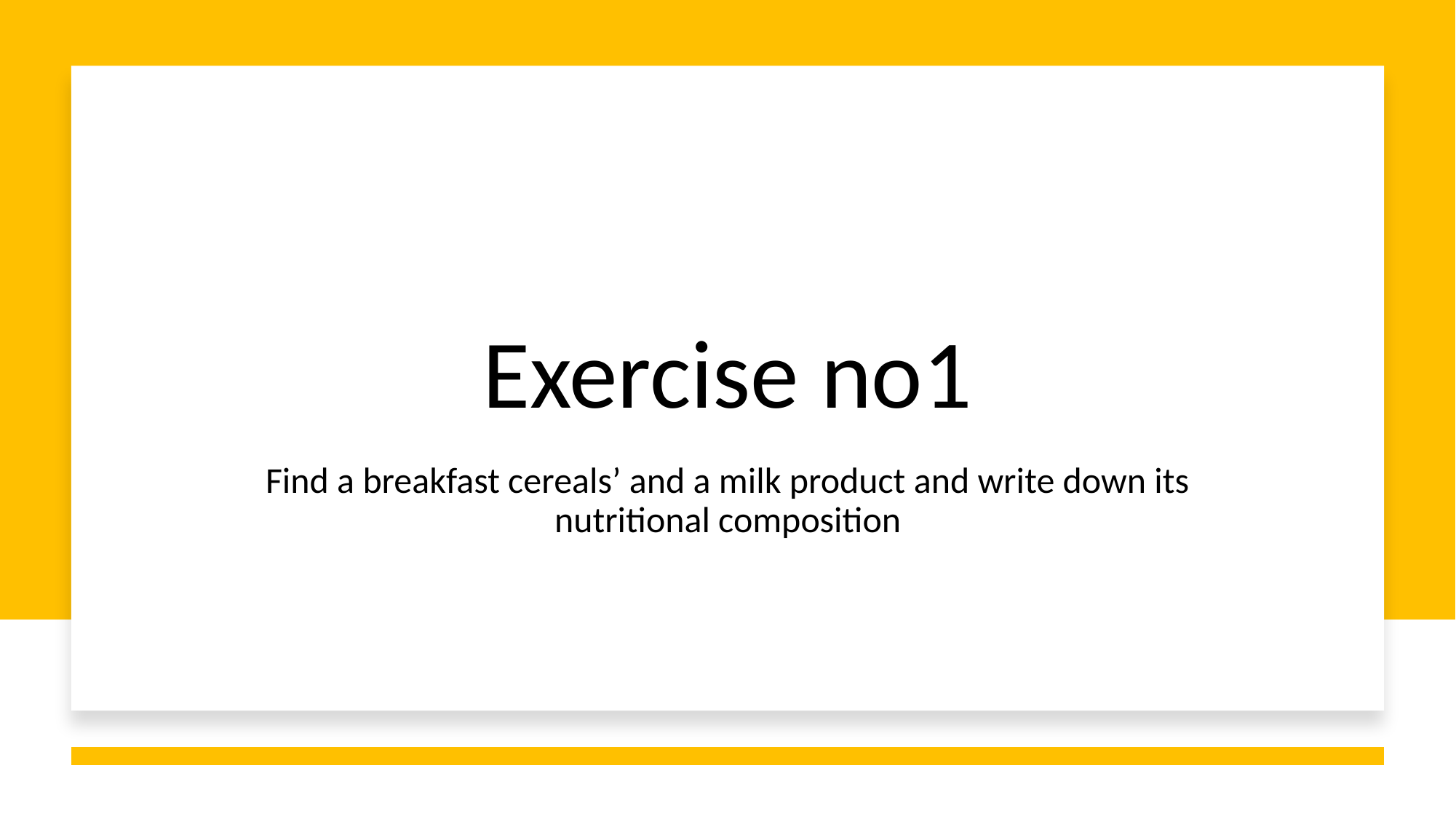

# Exercise no1
Find a breakfast cereals’ and a milk product and write down its nutritional composition